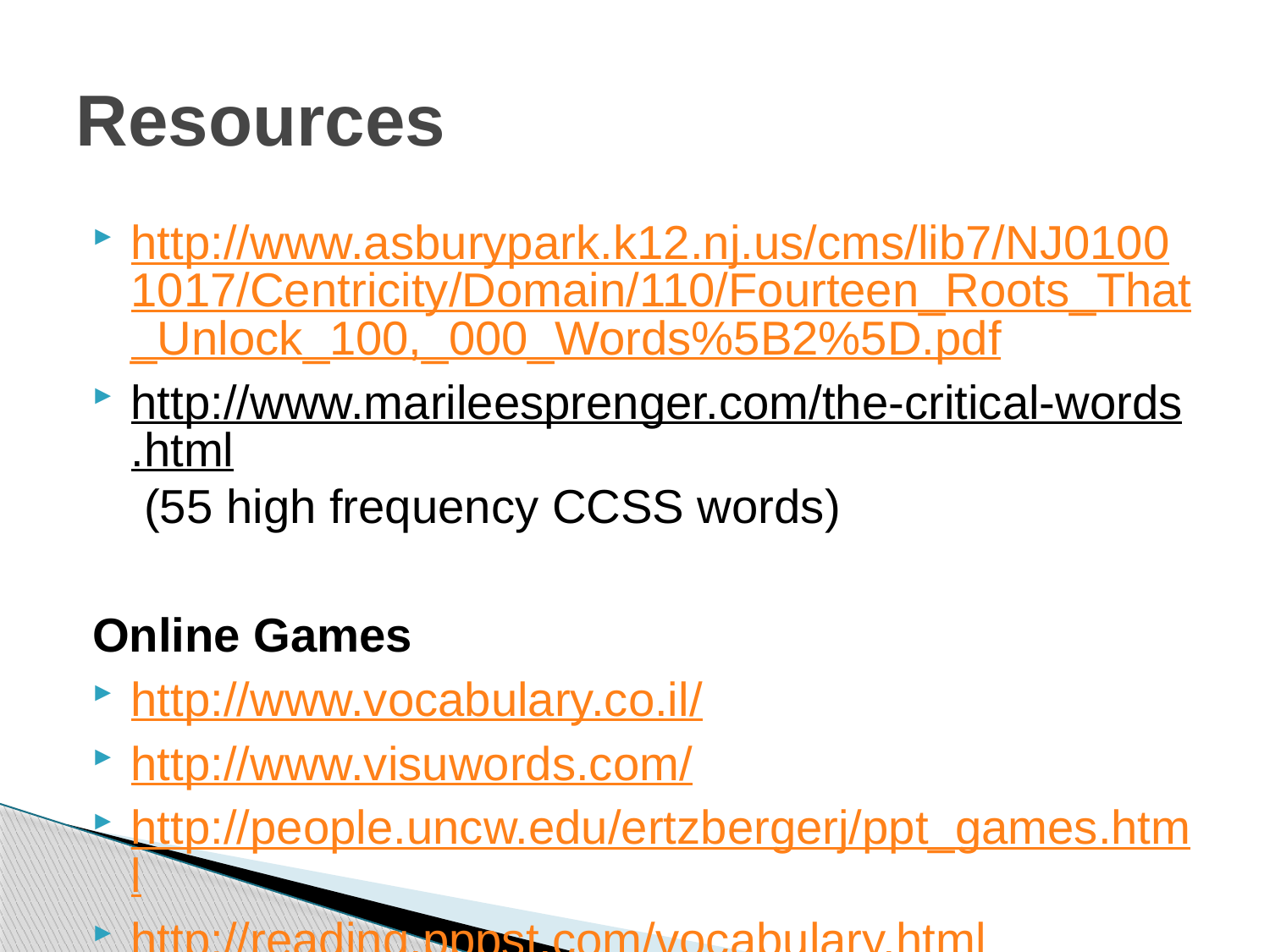

# Resources
http://www.asburypark.k12.nj.us/cms/lib7/NJ01001017/Centricity/Domain/110/Fourteen_Roots_That_Unlock_100,_000_Words%5B2%5D.pdf
http://www.marileesprenger.com/the-critical-words.html (55 high frequency CCSS words)

Online Games
http://www.vocabulary.co.il/
http://www.visuwords.com/
http://people.uncw.edu/ertzbergerj/ppt_games.html
http://reading.pppst.com/vocabulary.html